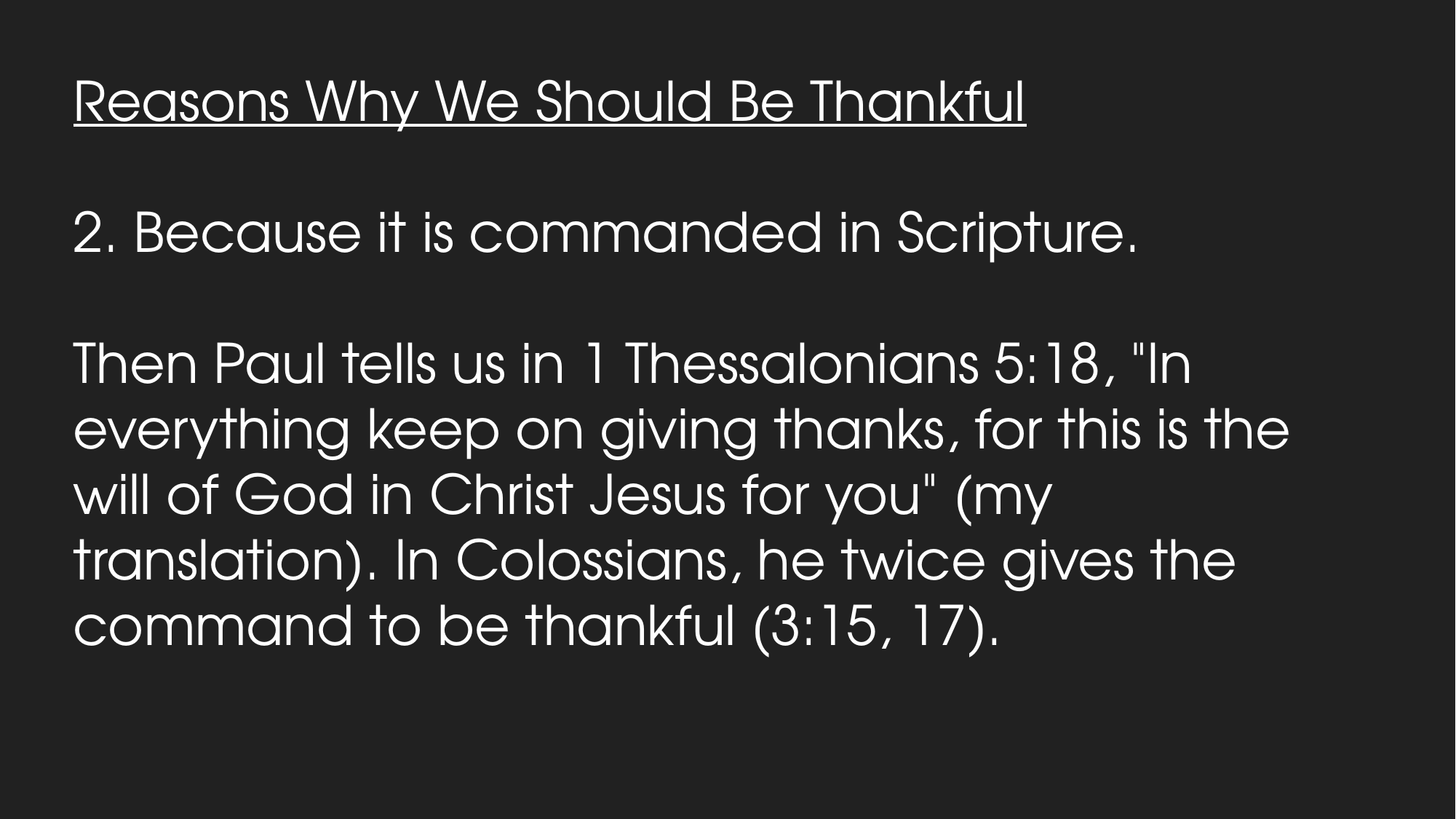

Reasons Why We Should Be Thankful

2. Because it is commanded in Scripture.

Then Paul tells us in 1 Thessalonians 5:18, "In everything keep on giving thanks, for this is the will of God in Christ Jesus for you" (my translation). In Colossians, he twice gives the command to be thankful (3:15, 17).